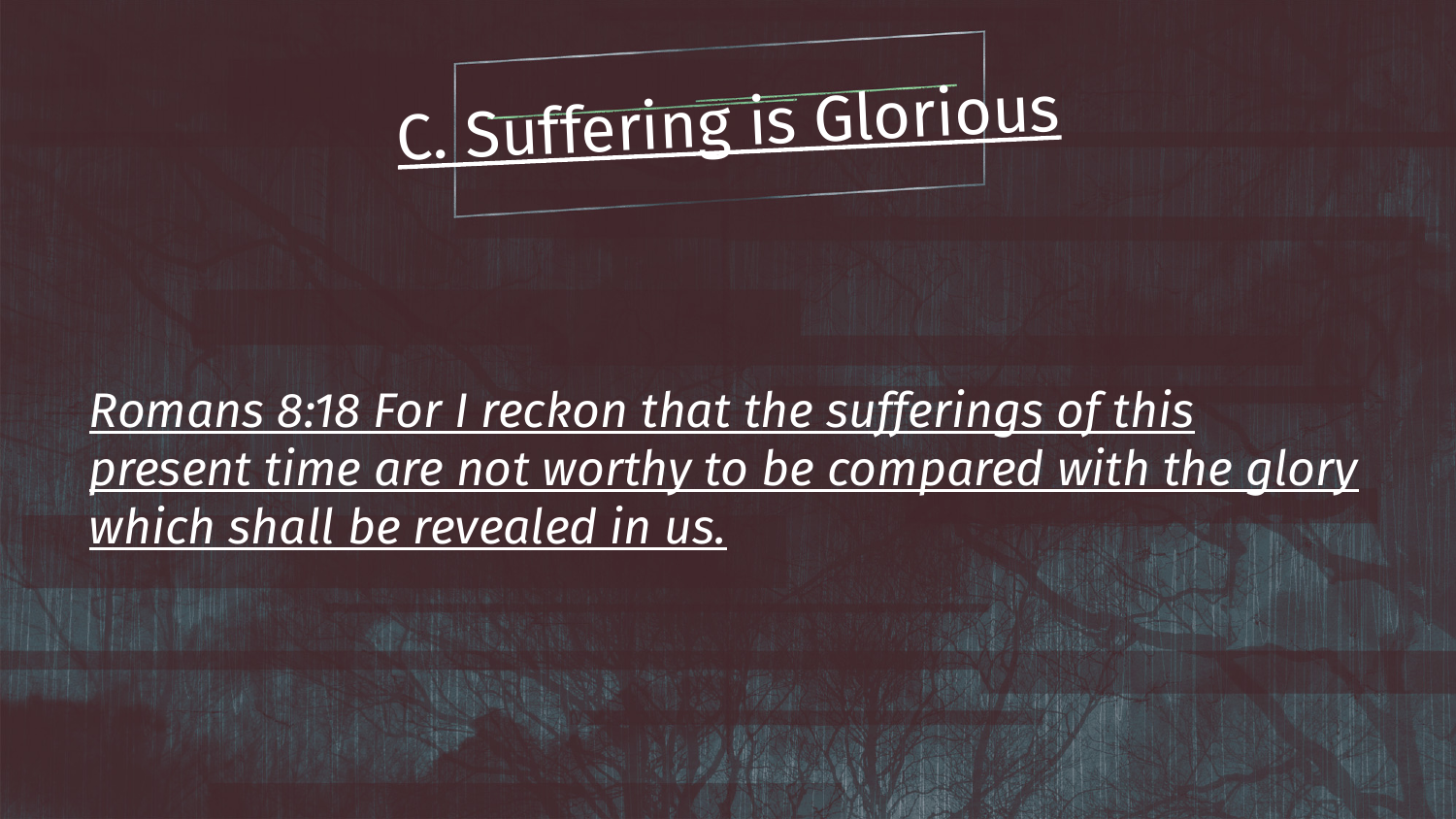

C. Suffering is Glorious

Romans 8:18 For I reckon that the sufferings of this present time are not worthy to be compared with the glory which shall be revealed in us.